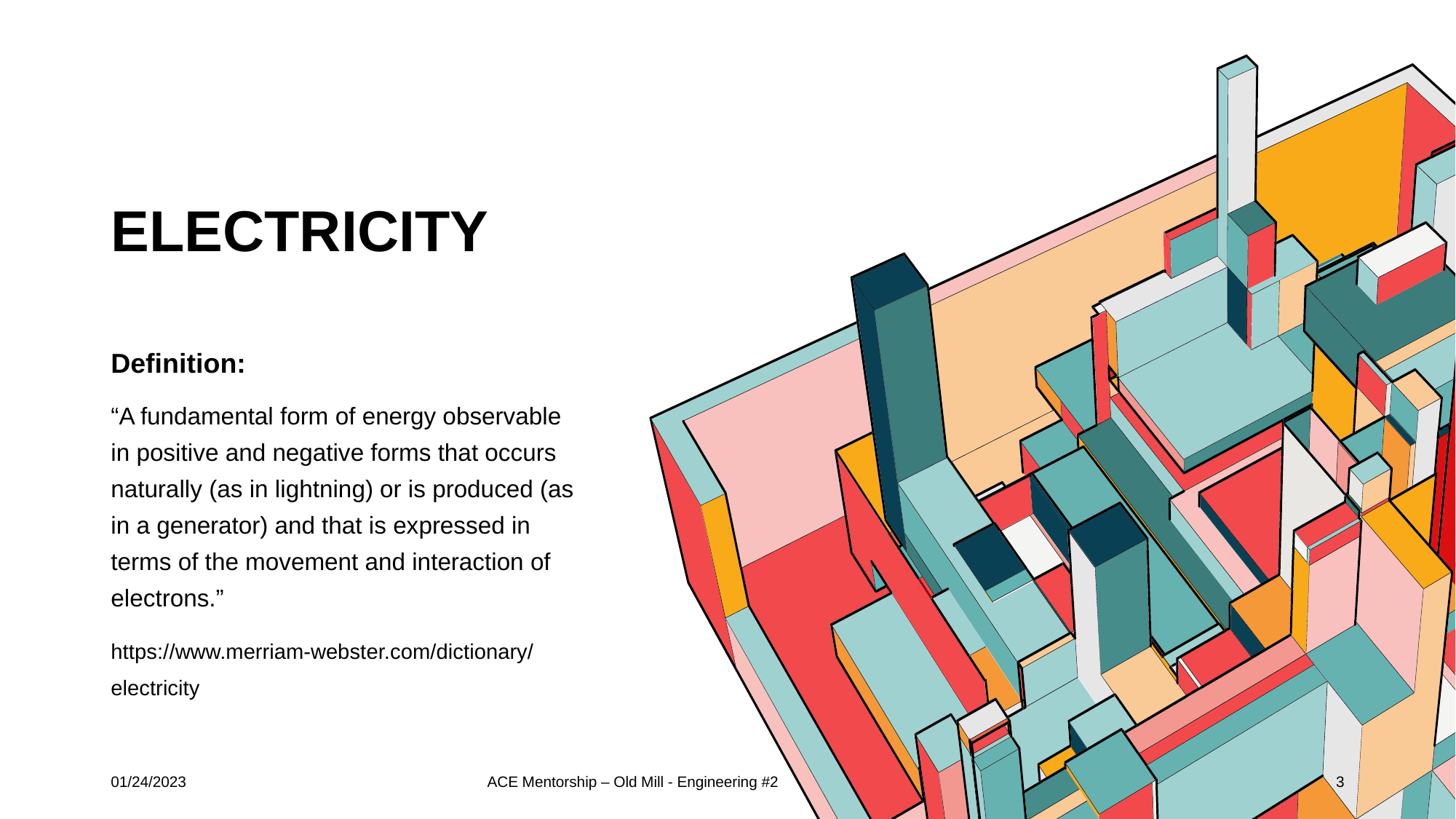

# Electricity
Definition:
“A fundamental form of energy observable in positive and negative forms that occurs naturally (as in lightning) or is produced (as in a generator) and that is expressed in terms of the movement and interaction of electrons.”
https://www.merriam-webster.com/dictionary/electricity
01/24/2023
ACE Mentorship – Old Mill - Engineering #2
3